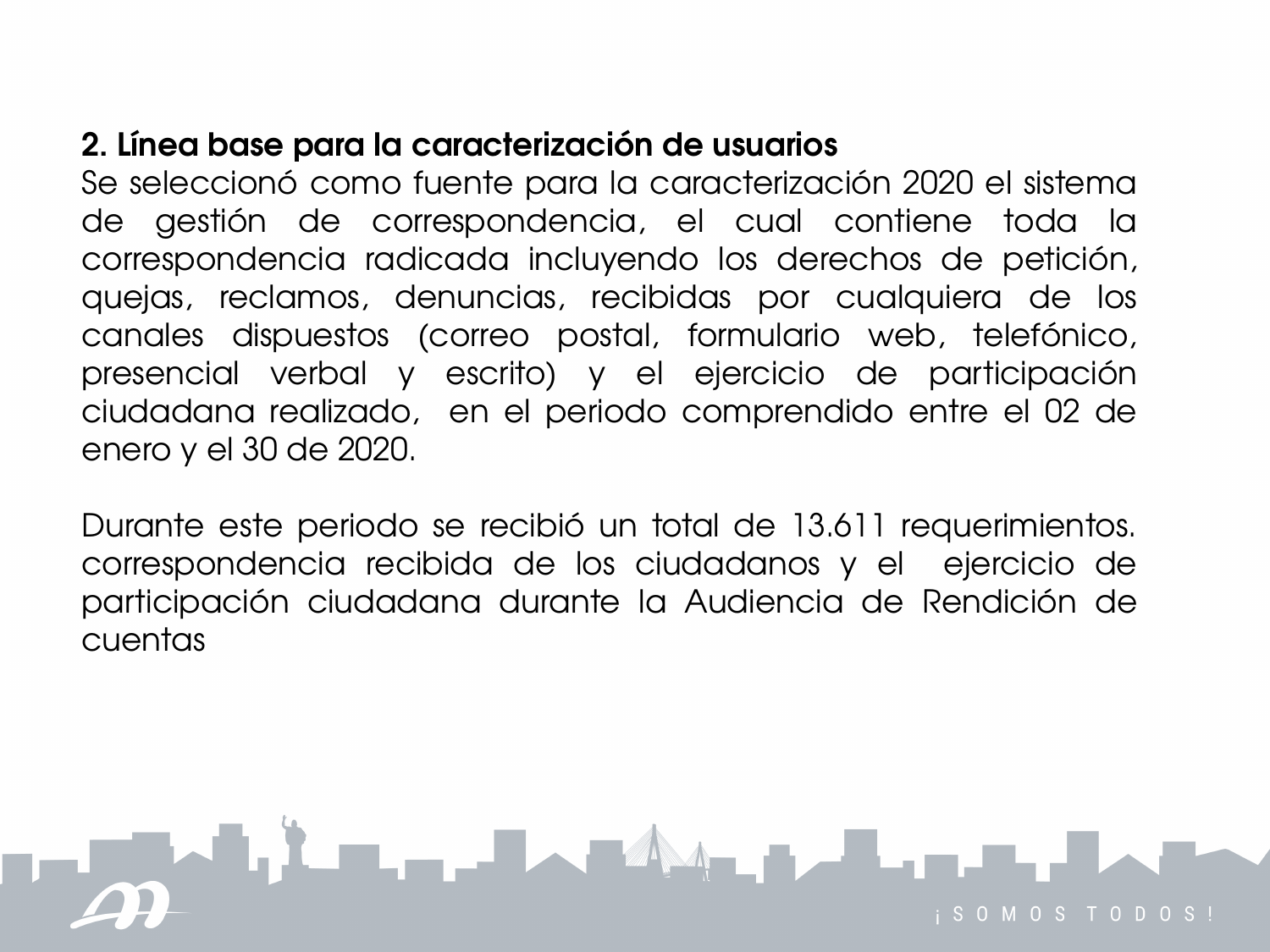

2. Línea base para la caracterización de usuarios
Se seleccionó como fuente para la caracterización 2020 el sistema de gestión de correspondencia, el cual contiene toda la correspondencia radicada incluyendo los derechos de petición, quejas, reclamos, denuncias, recibidas por cualquiera de los canales dispuestos (correo postal, formulario web, telefónico, presencial verbal y escrito) y el ejercicio de participación ciudadana realizado,  en el periodo comprendido entre el 02 de enero y el 30 de 2020.

Durante este periodo se recibió un total de 13.611 requerimientos. correspondencia recibida de los ciudadanos y el  ejercicio de participación ciudadana durante la Audiencia de Rendición de cuentas